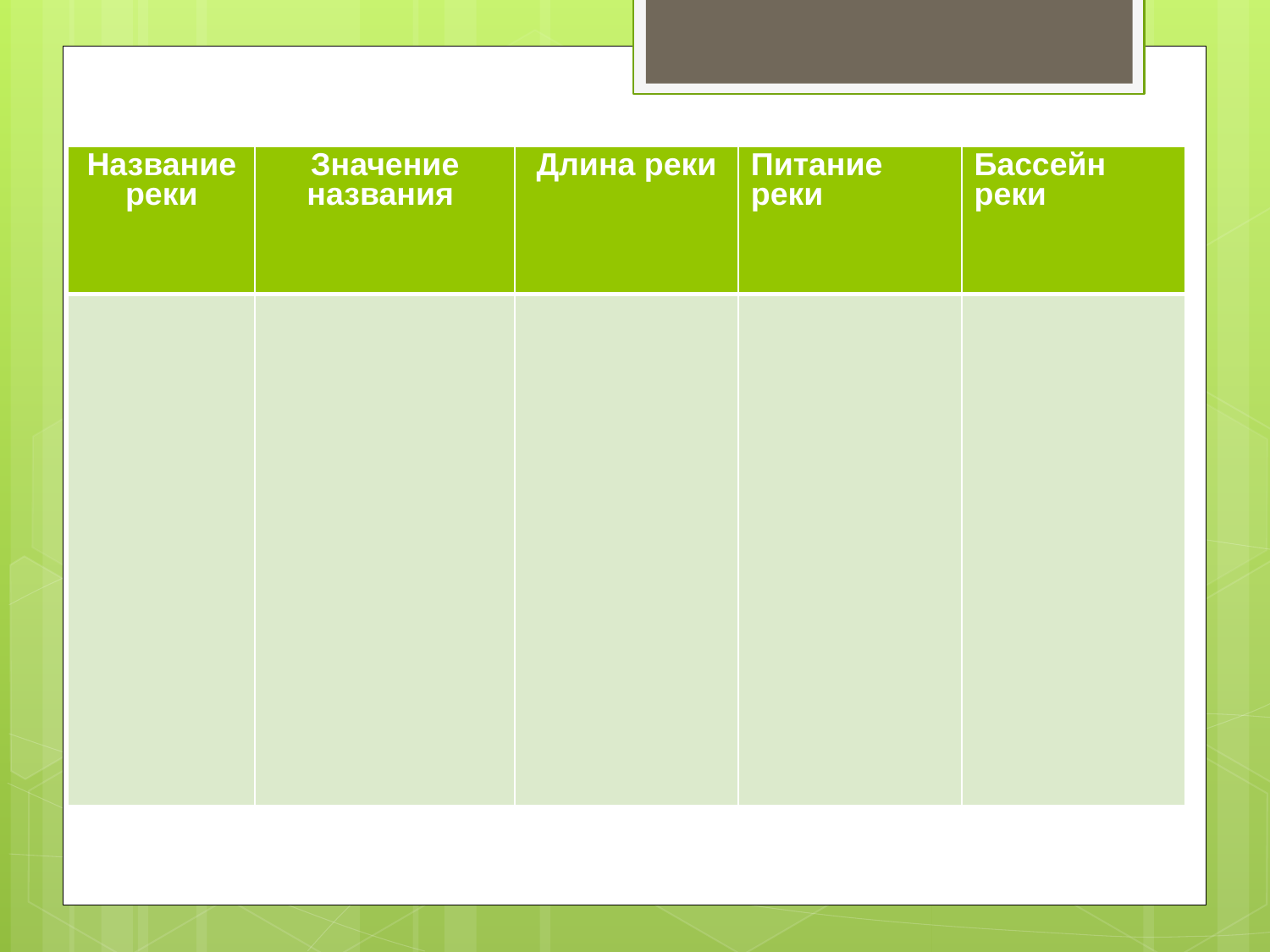

| Название реки | Значение названия | Длина реки | Питание реки | Бассейн реки |
| --- | --- | --- | --- | --- |
|  |  |  |  |  |